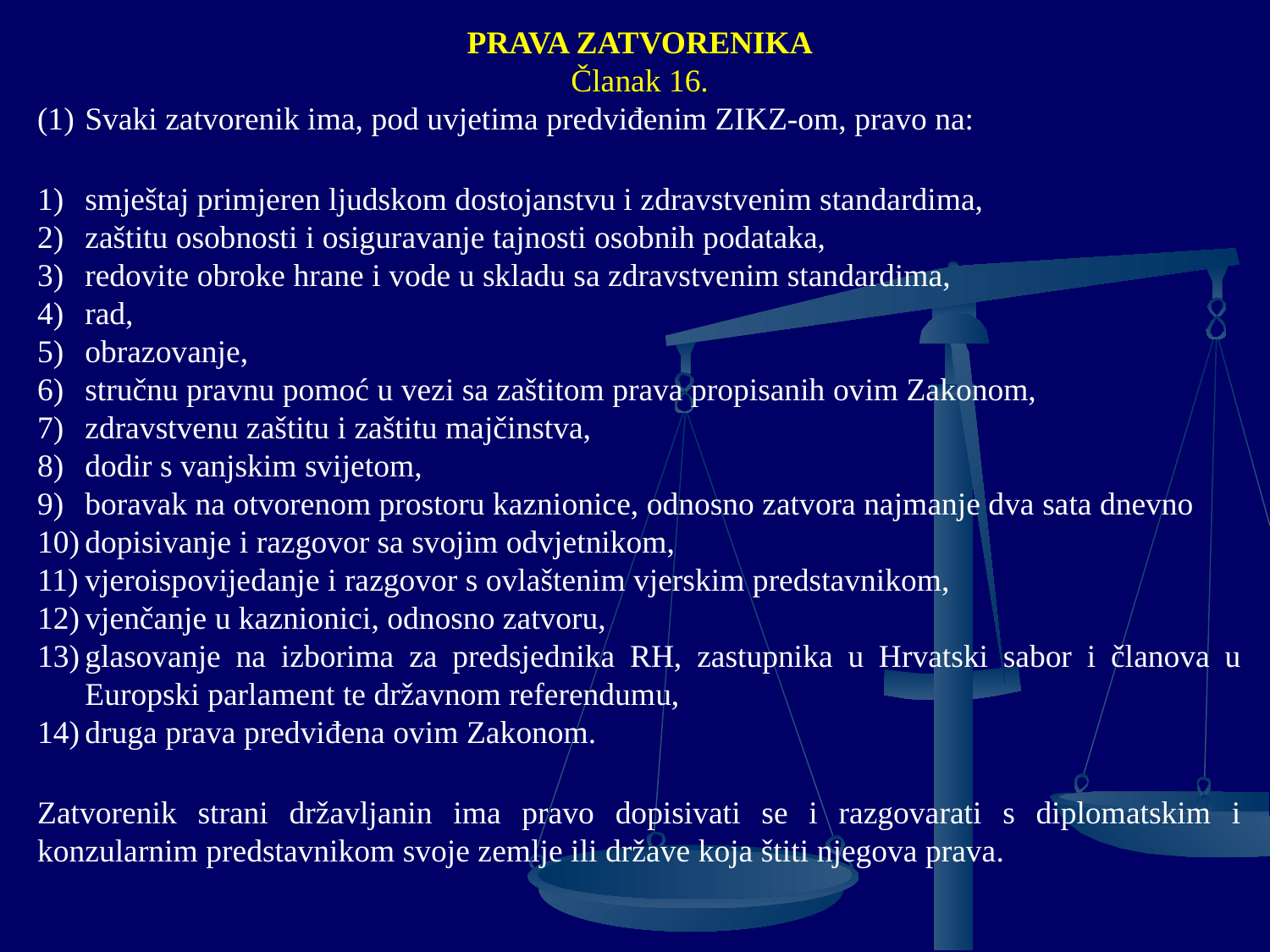

PRAVA ZATVORENIKA
Članak 16.
Svaki zatvorenik ima, pod uvjetima predviđenim ZIKZ-om, pravo na:

smještaj primjeren ljudskom dostojanstvu i zdravstvenim standardima,
zaštitu osobnosti i osiguravanje tajnosti osobnih podataka,
redovite obroke hrane i vode u skladu sa zdravstvenim standardima,
rad,
obrazovanje,
stručnu pravnu pomoć u vezi sa zaštitom prava propisanih ovim Zakonom,
zdravstvenu zaštitu i zaštitu majčinstva,
dodir s vanjskim svijetom,
boravak na otvorenom prostoru kaznionice, odnosno zatvora najmanje dva sata dnevno
dopisivanje i razgovor sa svojim odvjetnikom,
vjeroispovijedanje i razgovor s ovlaštenim vjerskim predstavnikom,
vjenčanje u kaznionici, odnosno zatvoru,
glasovanje na izborima za predsjednika RH, zastupnika u Hrvatski sabor i članova u Europski parlament te državnom referendumu,
druga prava predviđena ovim Zakonom.

Zatvorenik strani državljanin ima pravo dopisivati se i razgovarati s diplomatskim i konzularnim predstavnikom svoje zemlje ili države koja štiti njegova prava.